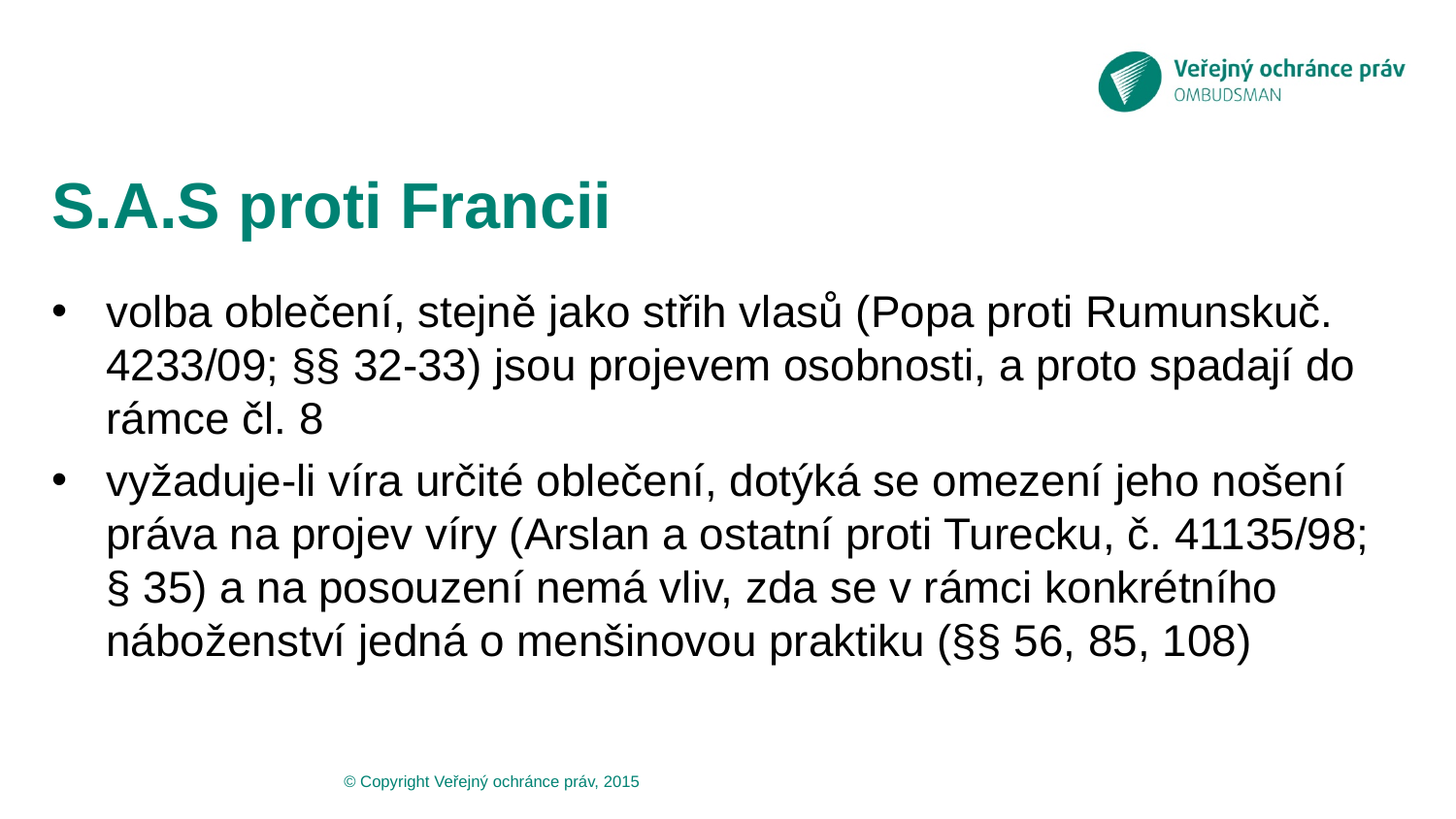

# S.A.S proti Francii
volba oblečení, stejně jako střih vlasů (Popa proti Rumunskuč. 4233/09; §§ 32-33) jsou projevem osobnosti, a proto spadají do rámce čl. 8
vyžaduje-li víra určité oblečení, dotýká se omezení jeho nošení práva na projev víry (Arslan a ostatní proti Turecku, č. 41135/98; § 35) a na posouzení nemá vliv, zda se v rámci konkrétního náboženství jedná o menšinovou praktiku (§§ 56, 85, 108)
© Copyright Veřejný ochránce práv, 2015